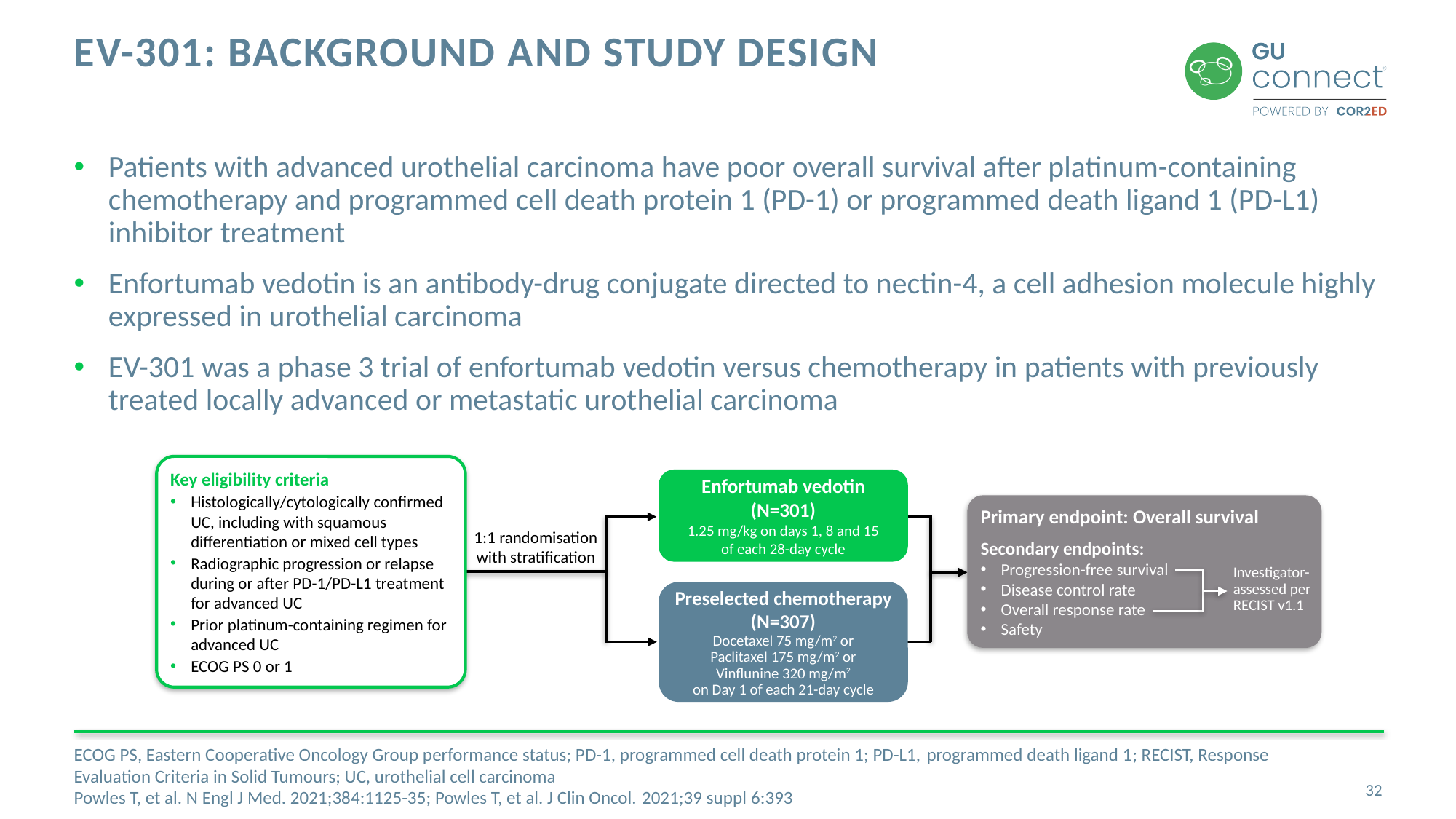

# EV-301: BACKGROUND AND study DESIGN
Patients with advanced urothelial carcinoma have poor overall survival after platinum-containing chemotherapy and programmed cell death protein 1 (PD-1) or programmed death ligand 1 (PD-L1) inhibitor treatment
Enfortumab vedotin is an antibody-drug conjugate directed to nectin-4, a cell adhesion molecule highly expressed in urothelial carcinoma
EV-301 was a phase 3 trial of enfortumab vedotin versus chemotherapy in patients with previously treated locally advanced or metastatic urothelial carcinoma

Key eligibility criteria
Histologically/cytologically confirmed UC, including with squamous differentiation or mixed cell types
Radiographic progression or relapse during or after PD-1/PD-L1 treatment for advanced UC
Prior platinum-containing regimen for advanced UC
ECOG PS 0 or 1
Enfortumab vedotin
(N=301)
1.25 mg/kg on days 1, 8 and 15
of each 28-day cycle
Primary endpoint: Overall survival
Secondary endpoints:
Progression-free survival
Disease control rate
Overall response rate
Safety
Investigator-
assessed per
RECIST v1.1
1:1 randomisation
with stratification
Preselected chemotherapy
(N=307)
Docetaxel 75 mg/m2 or
Paclitaxel 175 mg/m2 or
Vinflunine 320 mg/m2
on Day 1 of each 21-day cycle
ECOG PS, Eastern Cooperative Oncology Group performance status; PD-1, programmed cell death protein 1; PD-L1, programmed death ligand 1; RECIST, Response Evaluation Criteria in Solid Tumours; UC, urothelial cell carcinoma
Powles T, et al. N Engl J Med. 2021;384:1125-35; Powles T, et al. J Clin Oncol. 2021;39 suppl 6:393
32